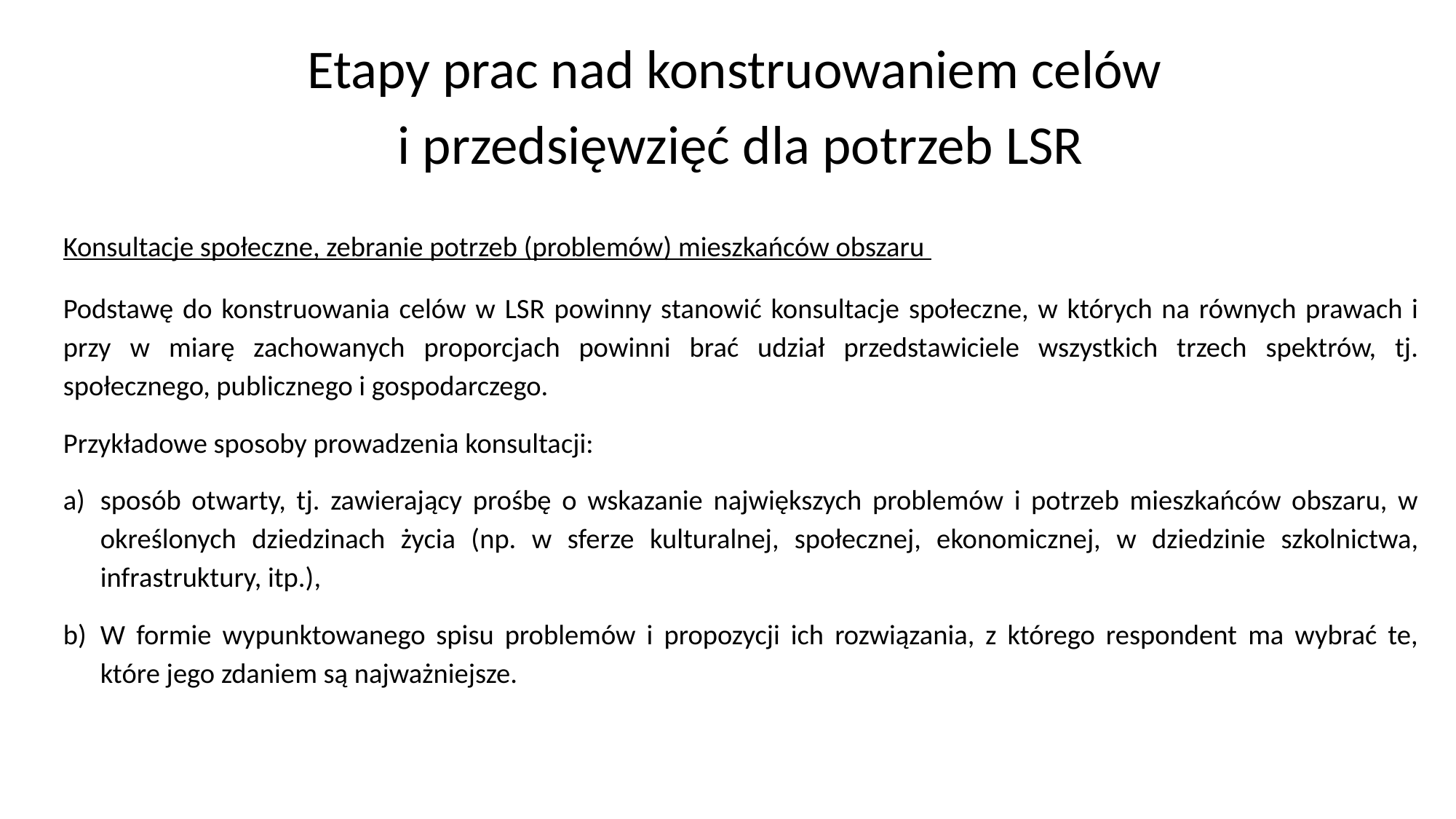

# Etapy prac nad konstruowaniem celów i przedsięwzięć dla potrzeb LSR
Konsultacje społeczne, zebranie potrzeb (problemów) mieszkańców obszaru
Podstawę do konstruowania celów w LSR powinny stanowić konsultacje społeczne, w których na równych prawach i przy w miarę zachowanych proporcjach powinni brać udział przedstawiciele wszystkich trzech spektrów, tj. społecznego, publicznego i gospodarczego.
Przykładowe sposoby prowadzenia konsultacji:
sposób otwarty, tj. zawierający prośbę o wskazanie największych problemów i potrzeb mieszkańców obszaru, w określonych dziedzinach życia (np. w sferze kulturalnej, społecznej, ekonomicznej, w dziedzinie szkolnictwa, infrastruktury, itp.),
W formie wypunktowanego spisu problemów i propozycji ich rozwiązania, z którego respondent ma wybrać te, które jego zdaniem są najważniejsze.